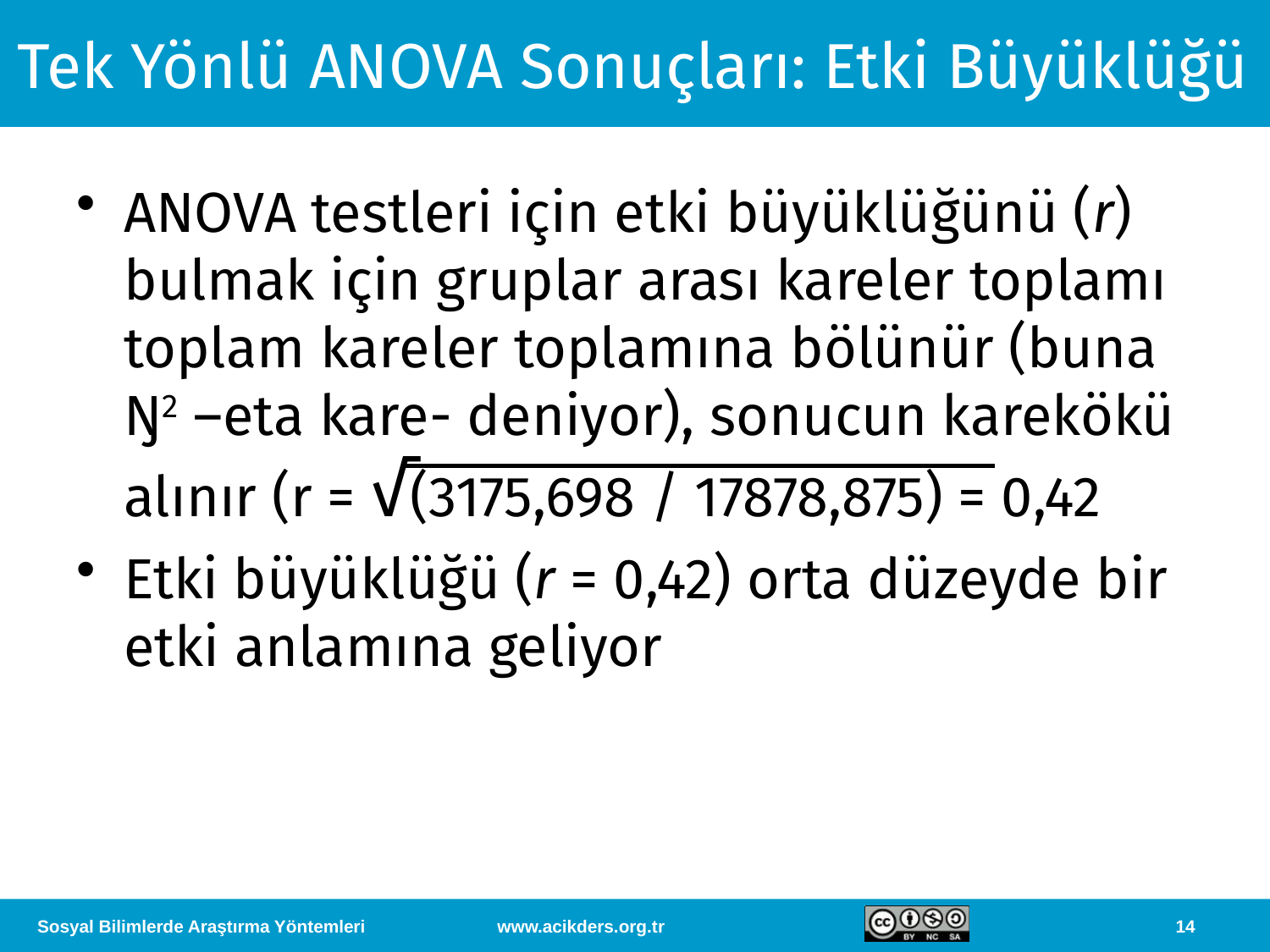

# Tek Yönlü ANOVA Sonuçları: Etki Büyüklüğü
ANOVA testleri için etki büyüklüğünü (r) bulmak için gruplar arası kareler toplamı toplam kareler toplamına bölünür (buna Ŋ2 –eta kare- deniyor), sonucun karekökü alınır (r = √(3175,698 / 17878,875) = 0,42
Etki büyüklüğü (r = 0,42) orta düzeyde bir etki anlamına geliyor